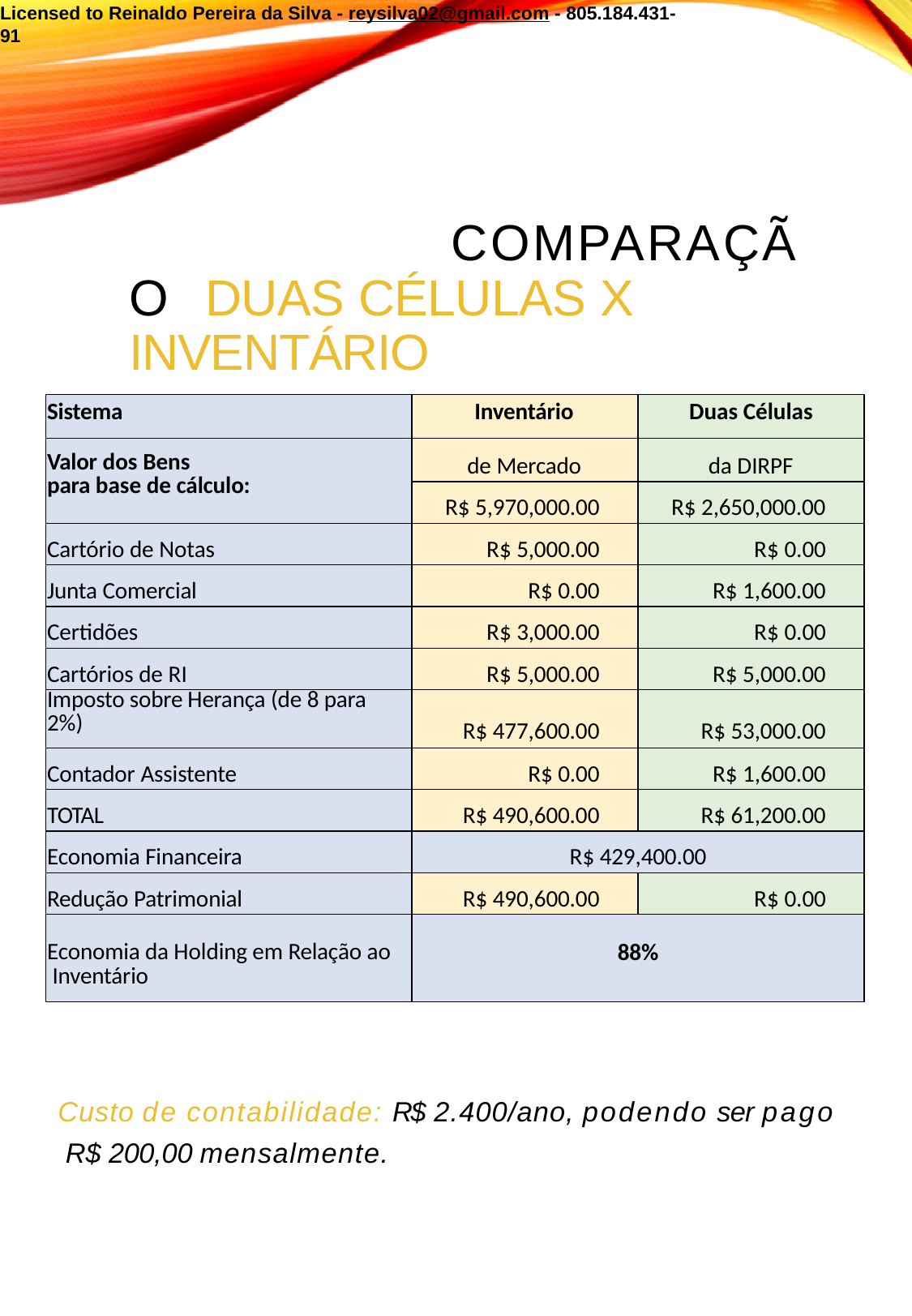

Licensed to Reinaldo Pereira da Silva - reysilva02@gmail.com - 805.184.431-91
# COMPARAÇÃO  DUAS CÉLULAS X INVENTÁRIO
| Sistema | Inventário | Duas Células |
| --- | --- | --- |
| Valor dos Bens para base de cálculo: | de Mercado | da DIRPF |
|  | R$ 5,970,000.00 | R$ 2,650,000.00 |
| Cartório de Notas | R$ 5,000.00 | R$ 0.00 |
| Junta Comercial | R$ 0.00 | R$ 1,600.00 |
| Certidões | R$ 3,000.00 | R$ 0.00 |
| Cartórios de RI | R$ 5,000.00 | R$ 5,000.00 |
| Imposto sobre Herança (de 8 para 2%) | R$ 477,600.00 | R$ 53,000.00 |
| Contador Assistente | R$ 0.00 | R$ 1,600.00 |
| TOTAL | R$ 490,600.00 | R$ 61,200.00 |
| Economia Financeira | R$ 429,400.00 |  |
| Redução Patrimonial | R$ 490,600.00 | R$ 0.00 |
| Economia da Holding em Relação ao Inventário | 88% |  |
Custo de contabilidade: R$ 2.400/ano, podendo ser pago  R$ 200,00 mensalmente.